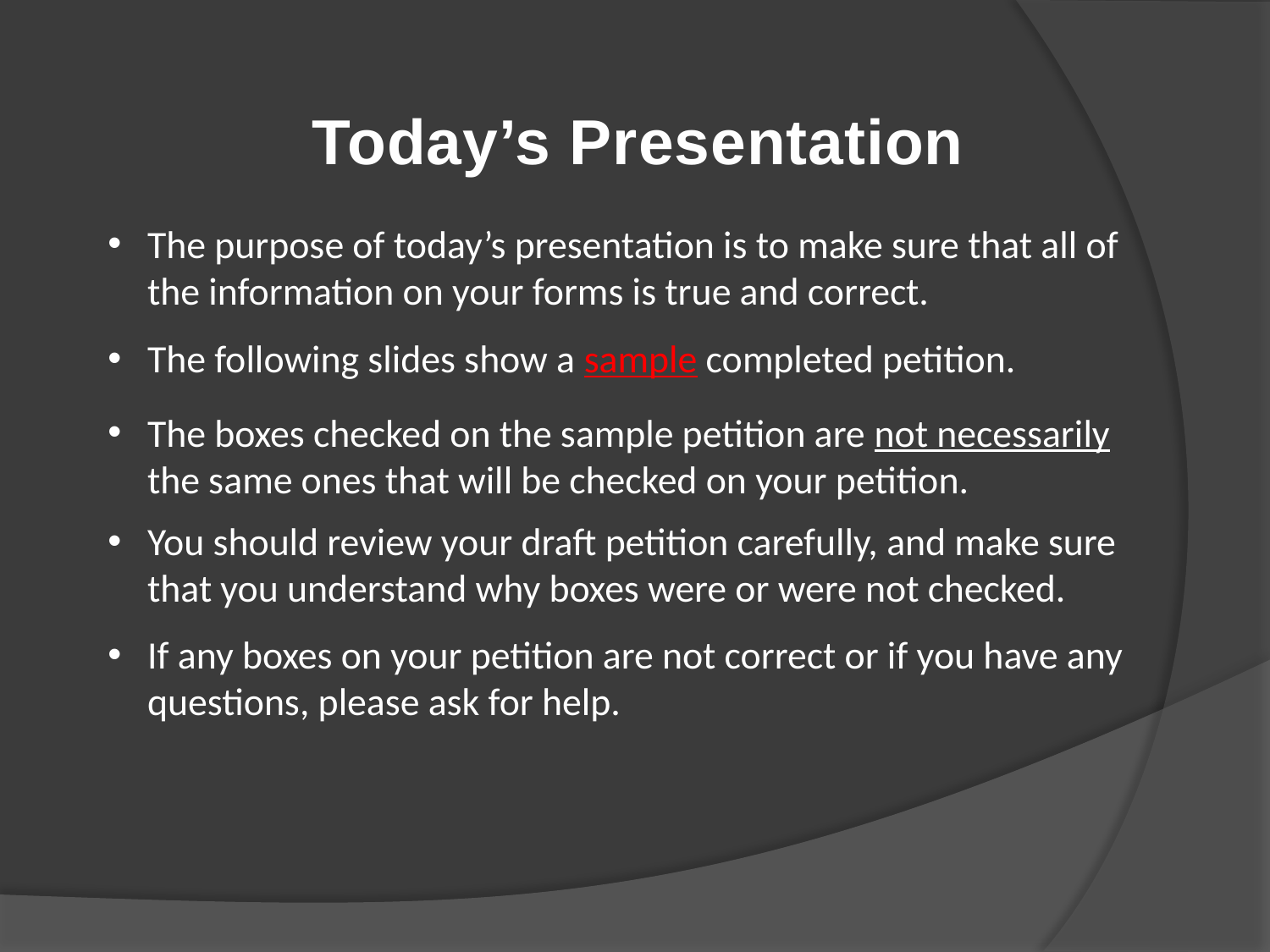

Today’s Presentation
The purpose of today’s presentation is to make sure that all of the information on your forms is true and correct.

The following slides show a sample completed petition.

The boxes checked on the sample petition are not necessarily the same ones that will be checked on your petition.

You should review your draft petition carefully, and make sure that you understand why boxes were or were not checked.

If any boxes on your petition are not correct or if you have any questions, please ask for help.